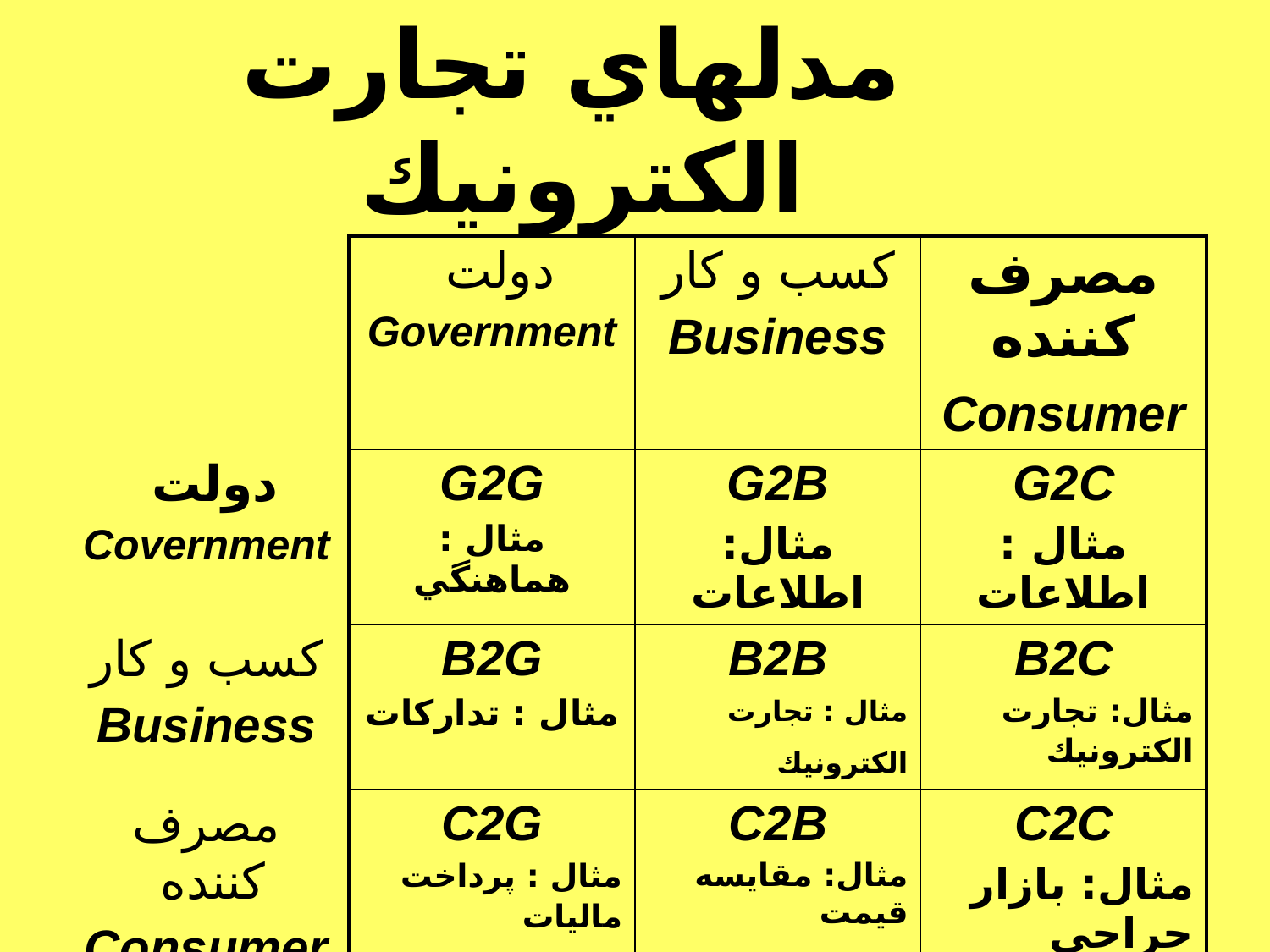

مدلهاي تجارت الكترونيك
|  | دولت Government | كسب و كار Business | مصرف كننده ‍Consumer |
| --- | --- | --- | --- |
| دولت Covernment | G2G مثال : هماهنگي | G2B مثال: اطلاعات | G2C مثال : اطلاعات |
| كسب و كار Business | B2G مثال : تداركات | B2B مثال : تجارت الكترونيك | B2C مثال: تجارت الكترونيك |
| مصرف كننده Consumer | C2G مثال : پرداخت ماليات | C2B مثال: مقايسه قيمت | C2C مثال: بازار حراجي |